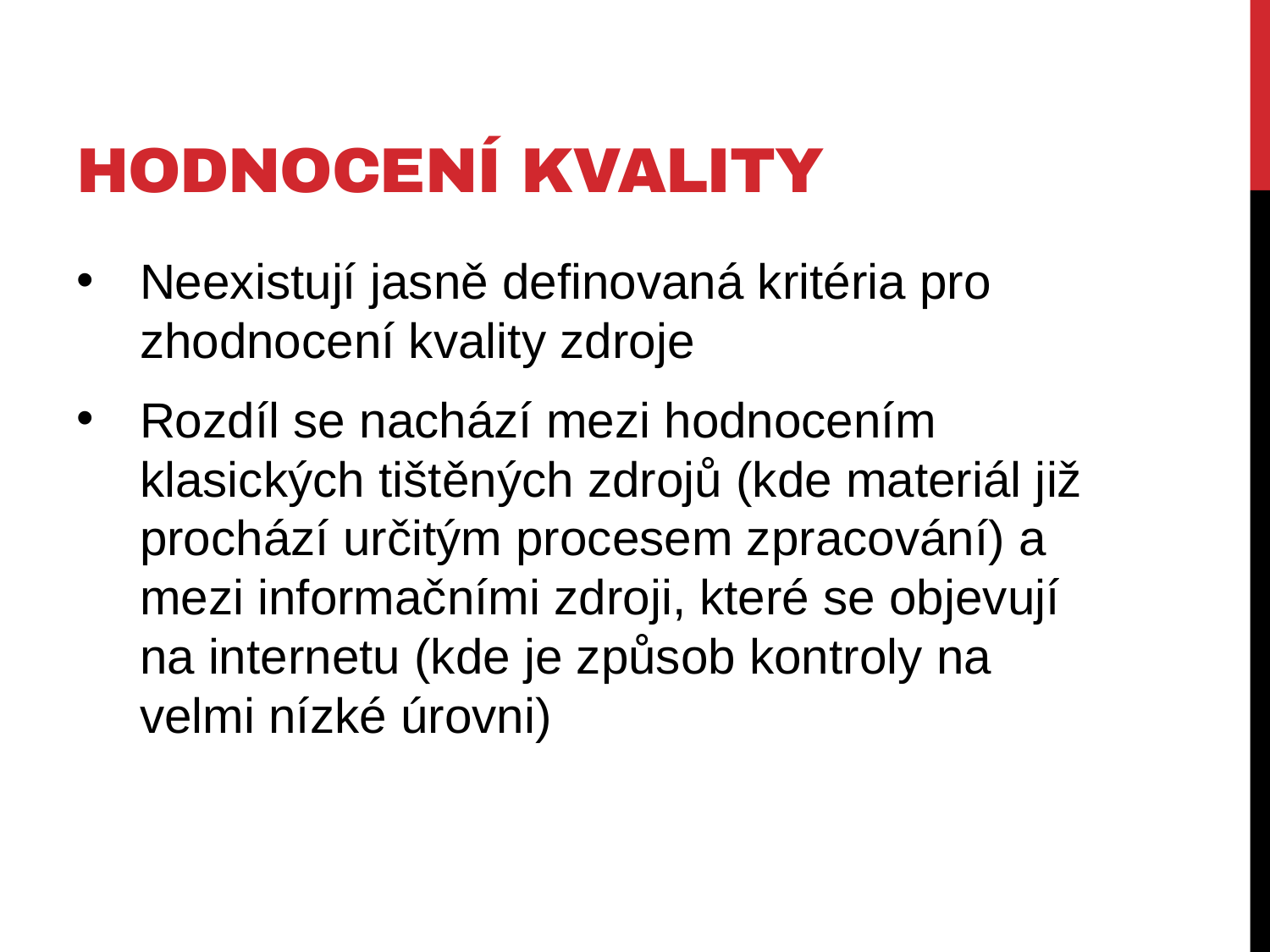

# Hodnocení kvality
Neexistují jasně definovaná kritéria pro zhodnocení kvality zdroje
Rozdíl se nachází mezi hodnocením klasických tištěných zdrojů (kde materiál již prochází určitým procesem zpracování) a mezi informačními zdroji, které se objevují na internetu (kde je způsob kontroly na velmi nízké úrovni)